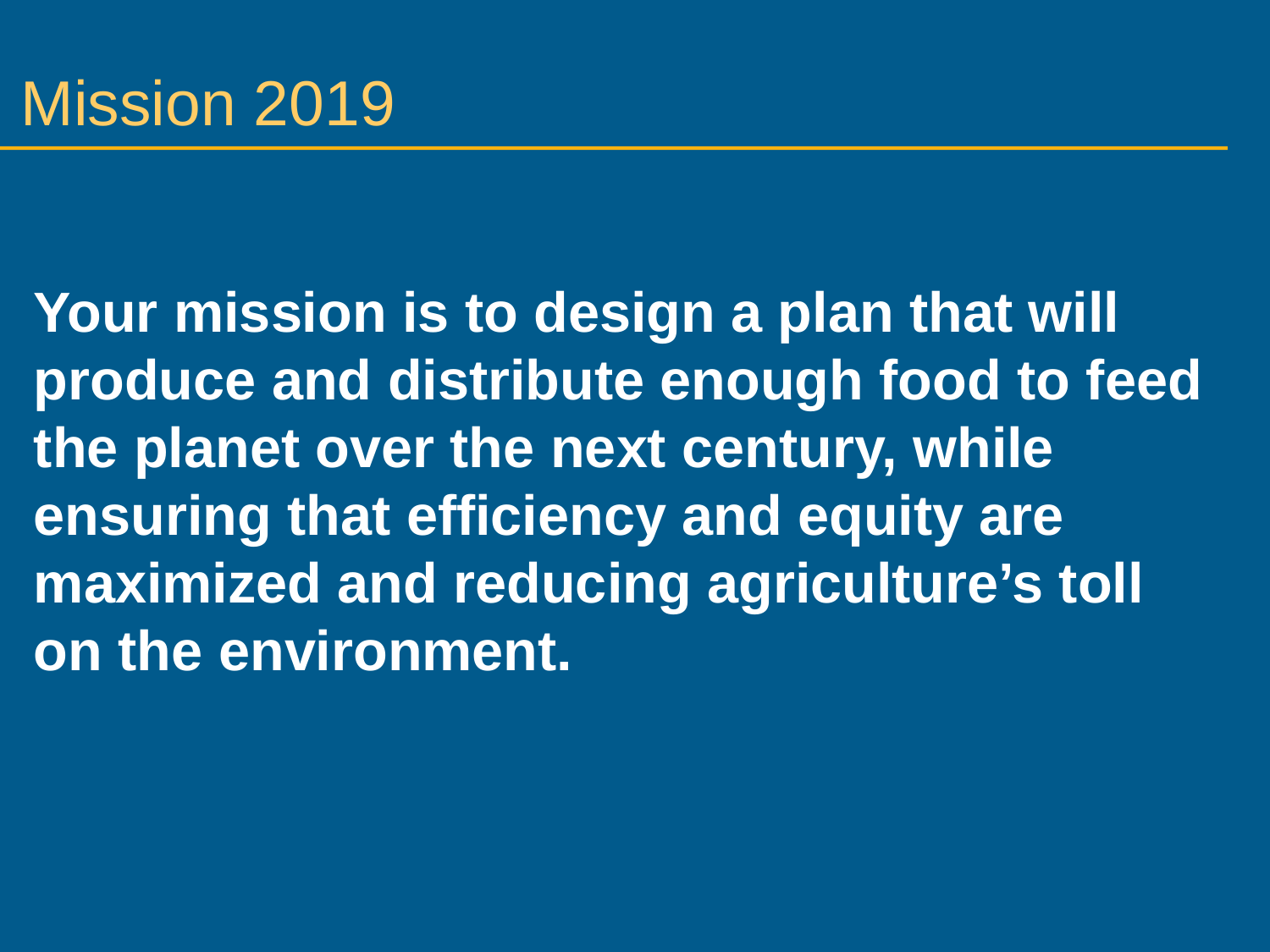

# Mission 2019

Your mission is to design a plan that will produce and distribute enough food to feed the planet over the next century, while ensuring that efficiency and equity are maximized and reducing agriculture’s toll on the environment.